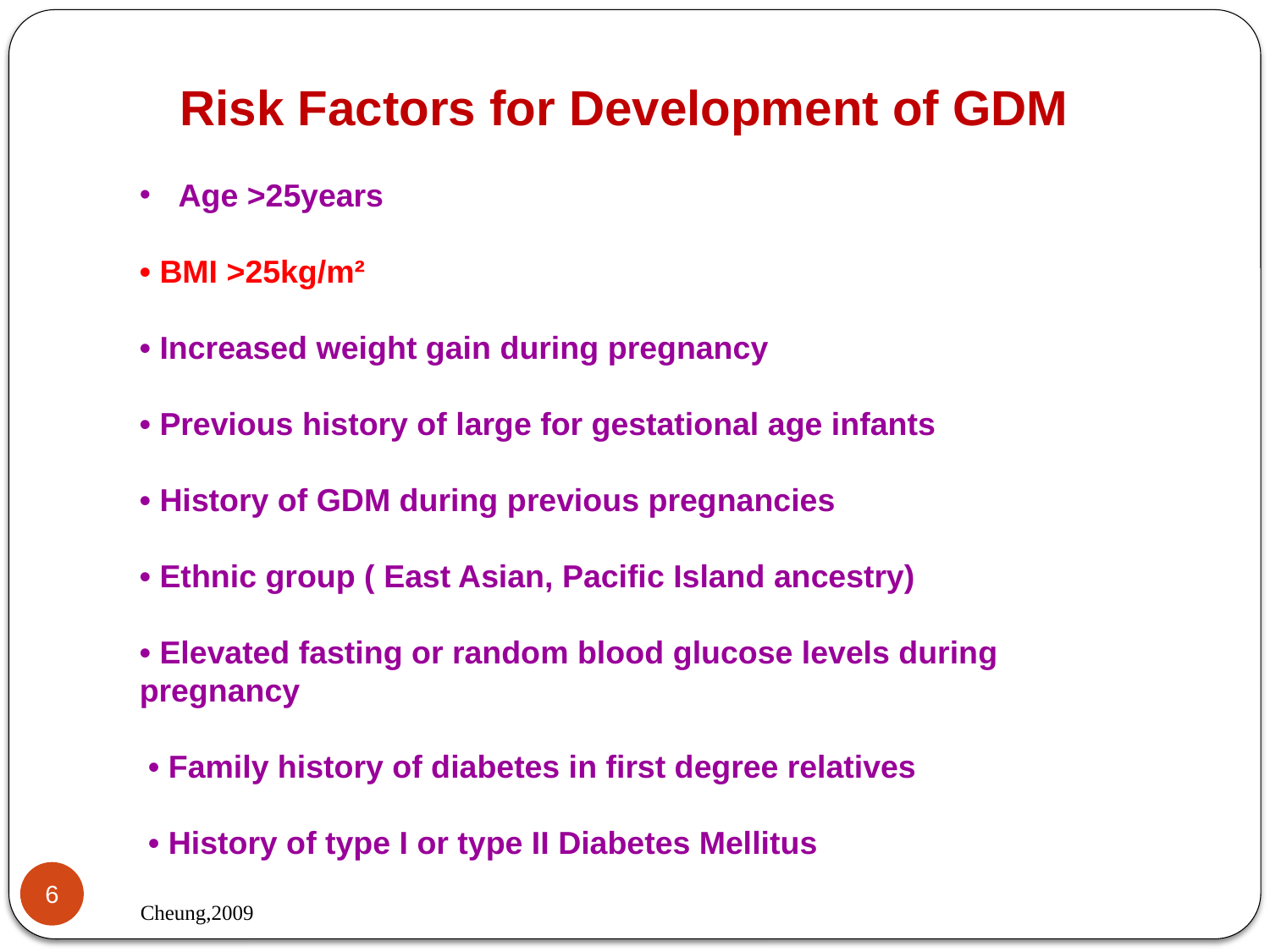

# Risk Factors for Development of GDM
 Age >25years

• BMI >25kg/m²

• Increased weight gain during pregnancy

• Previous history of large for gestational age infants

• History of GDM during previous pregnancies

• Ethnic group ( East Asian, Pacific Island ancestry)

• Elevated fasting or random blood glucose levels during pregnancy

 • Family history of diabetes in first degree relatives

 • History of type I or type II Diabetes Mellitus
6
Cheung,2009